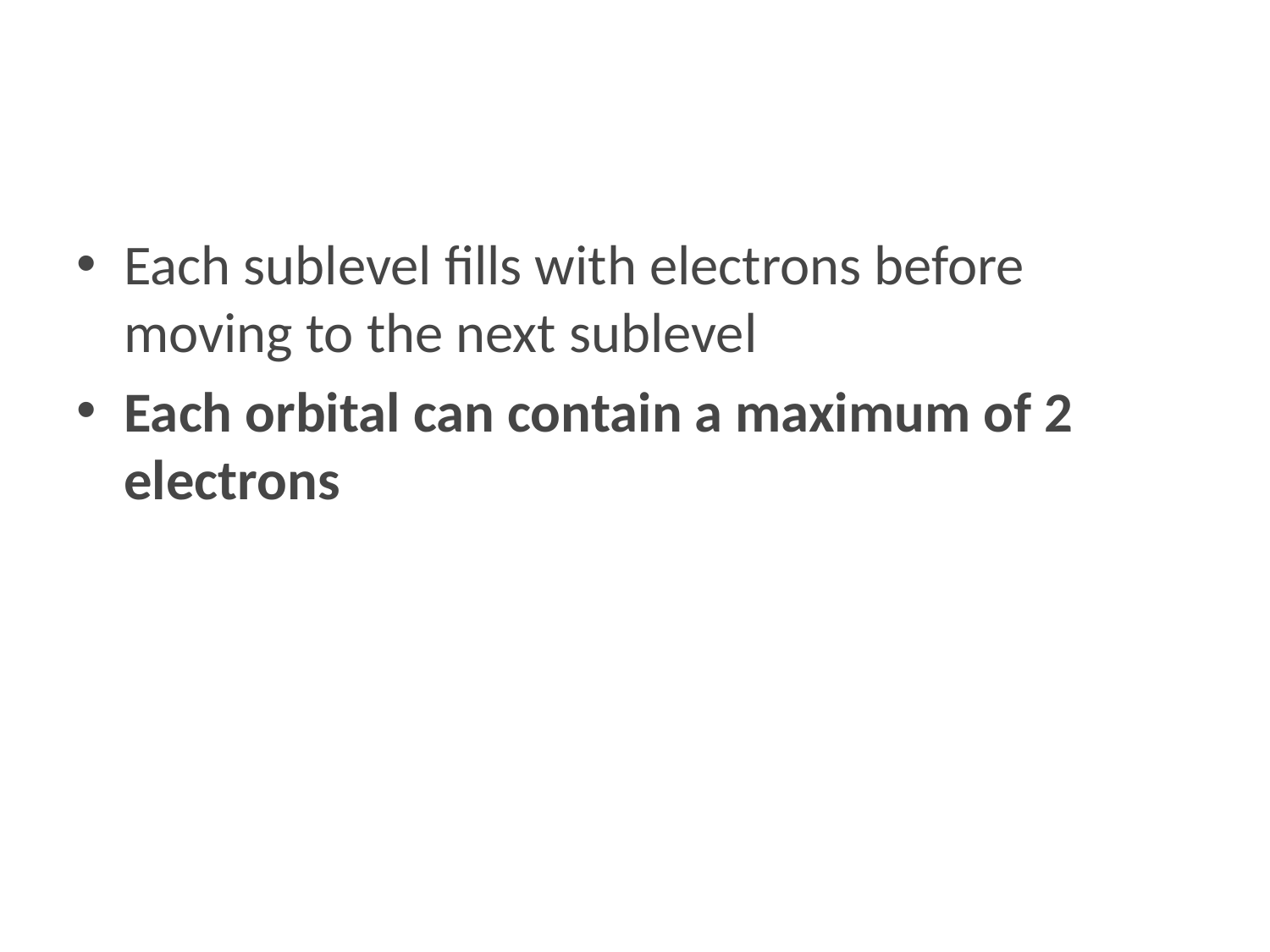

#
Each sublevel fills with electrons before moving to the next sublevel
Each orbital can contain a maximum of 2 electrons